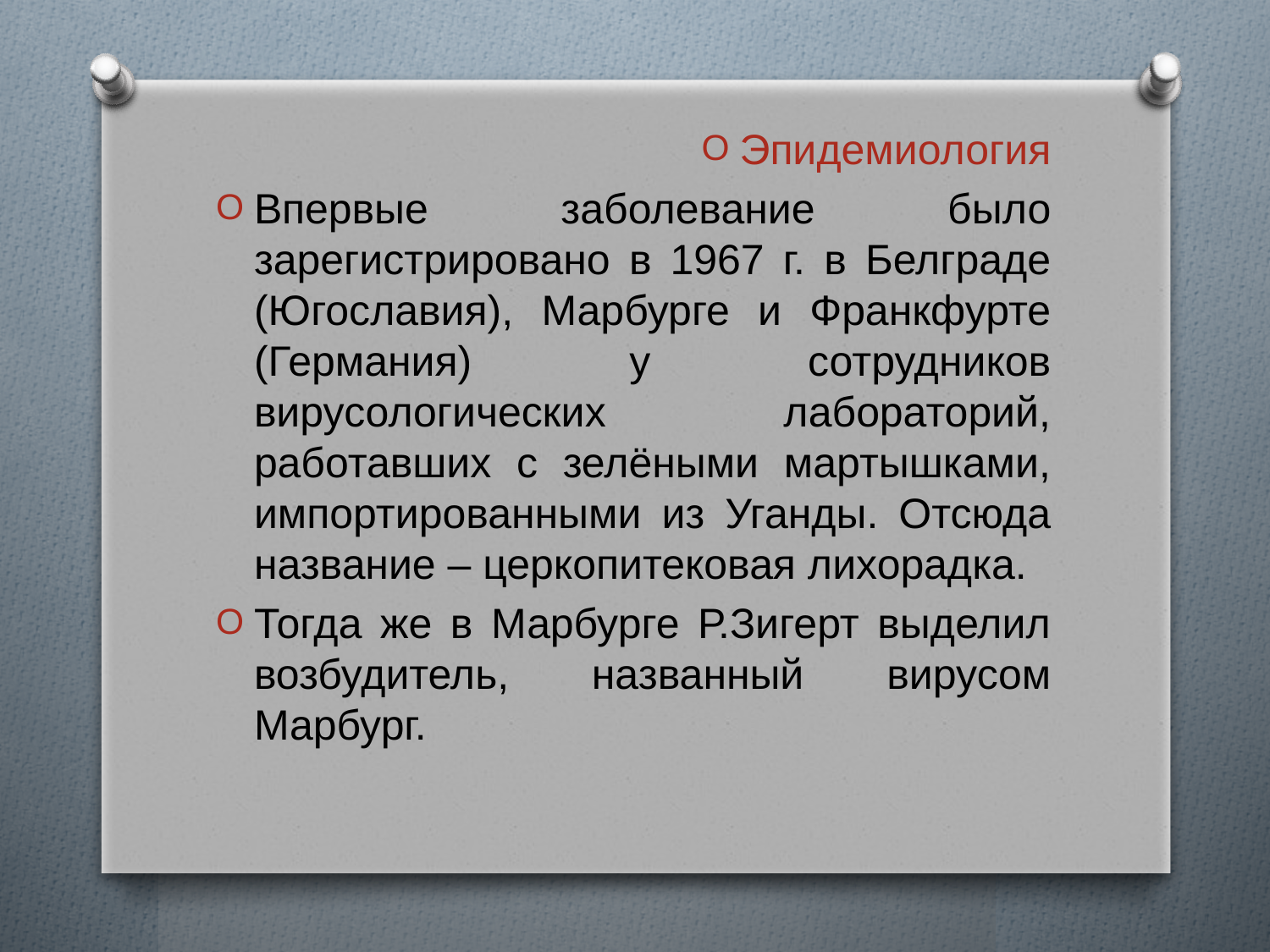

Эпидемиология
Впервые заболевание было зарегистрировано в 1967 г. в Белграде (Югославия), Марбурге и Франкфурте (Германия) у сотрудников вирусологических лабораторий, работавших с зелёными мартышками, импортированными из Уганды. Отсюда название – церкопитековая лихорадка.
Тогда же в Марбурге Р.Зигерт выделил возбудитель, названный вирусом Марбург.